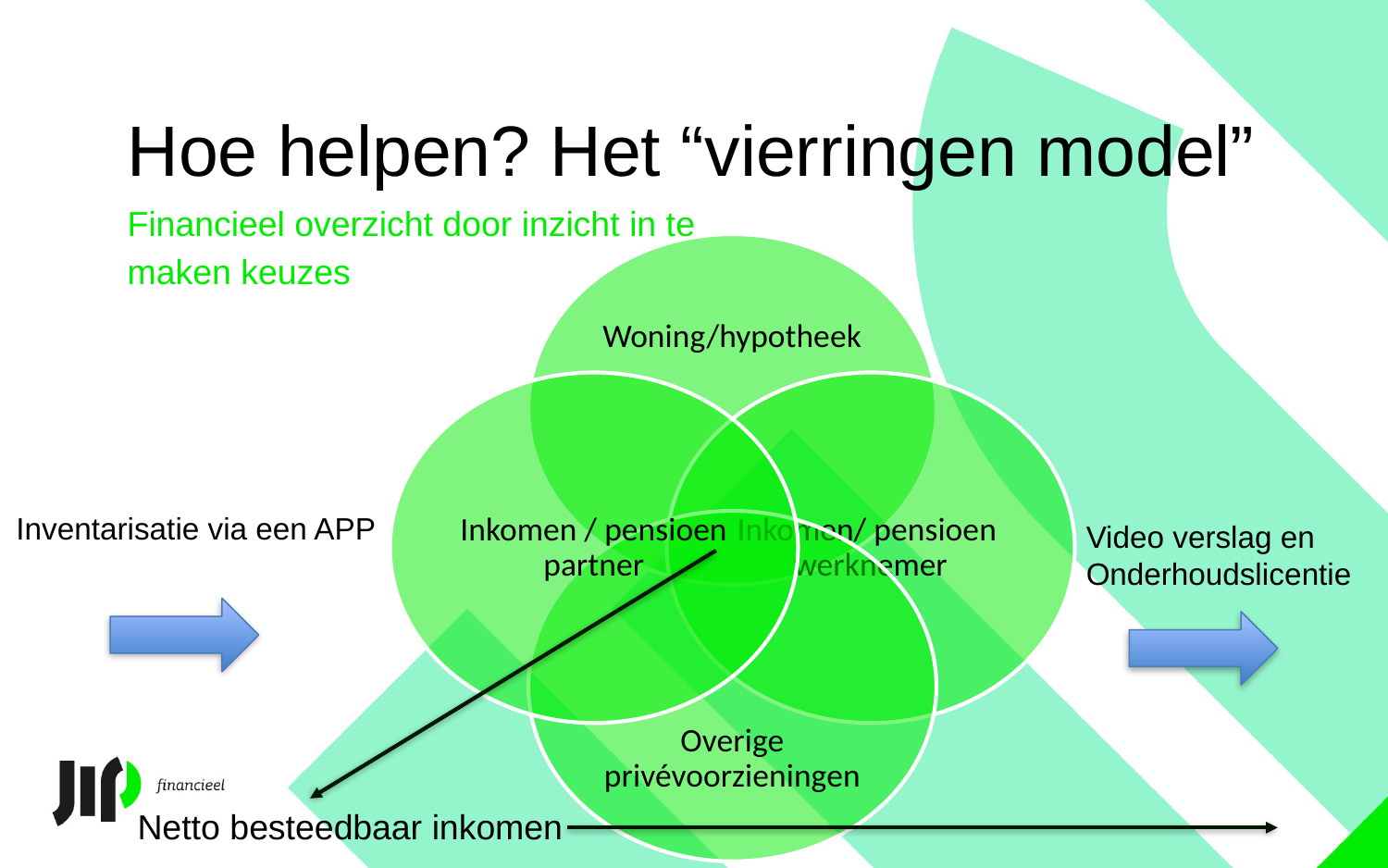

Hoe helpen? Het “vierringen model”
Financieel overzicht door inzicht in te
maken keuzes

Woning/hypotheek
Inkomen/ pensioen  werknemer
Overige privévoorzieningen
Inkomen / pensioen partner

Inventarisatie via een APP
Video verslag en
Onderhoudslicentie

Netto besteedbaar inkomen